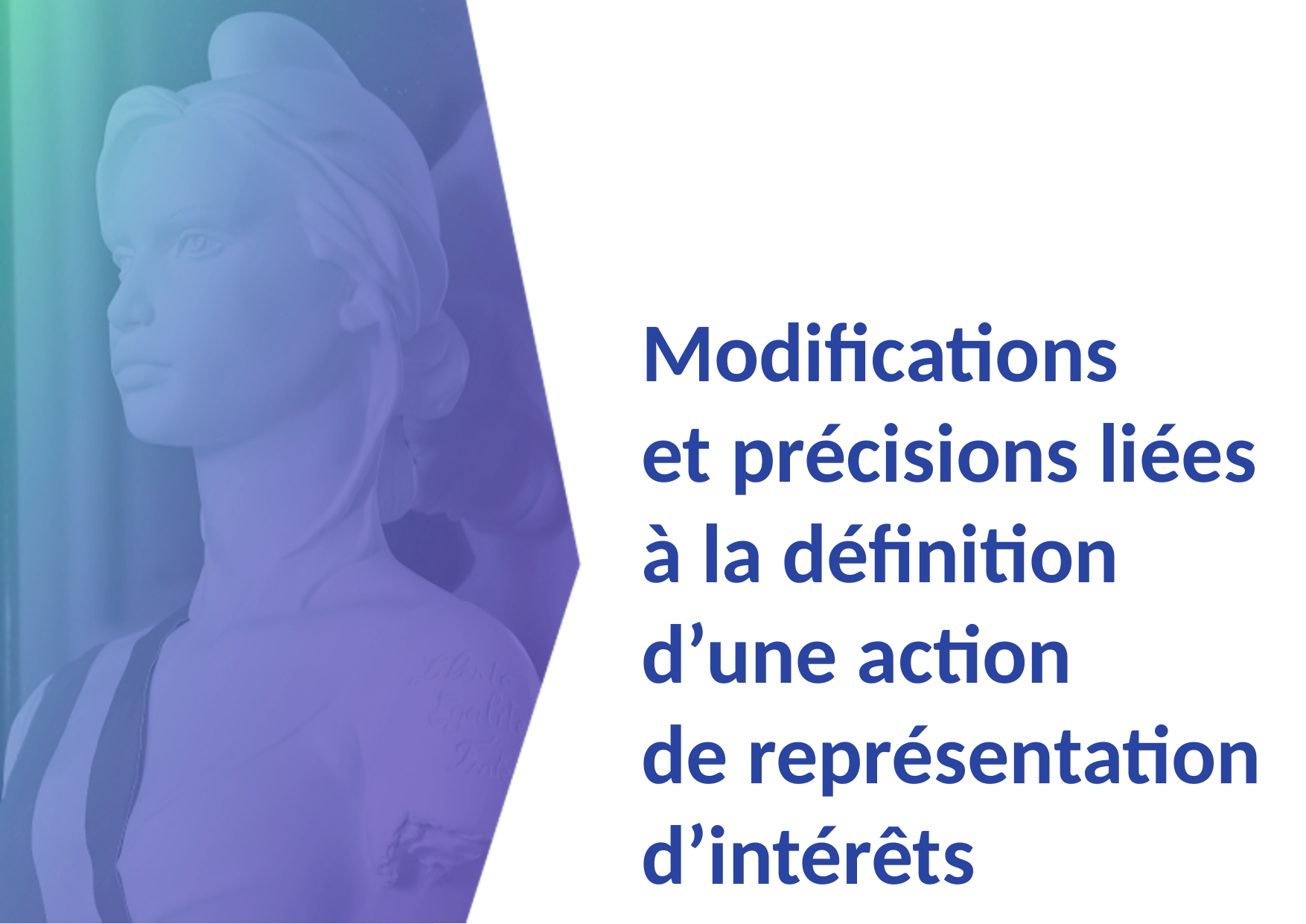

Modifications
et précisions liées
à la définition d’une action
de représentation d’intérêts